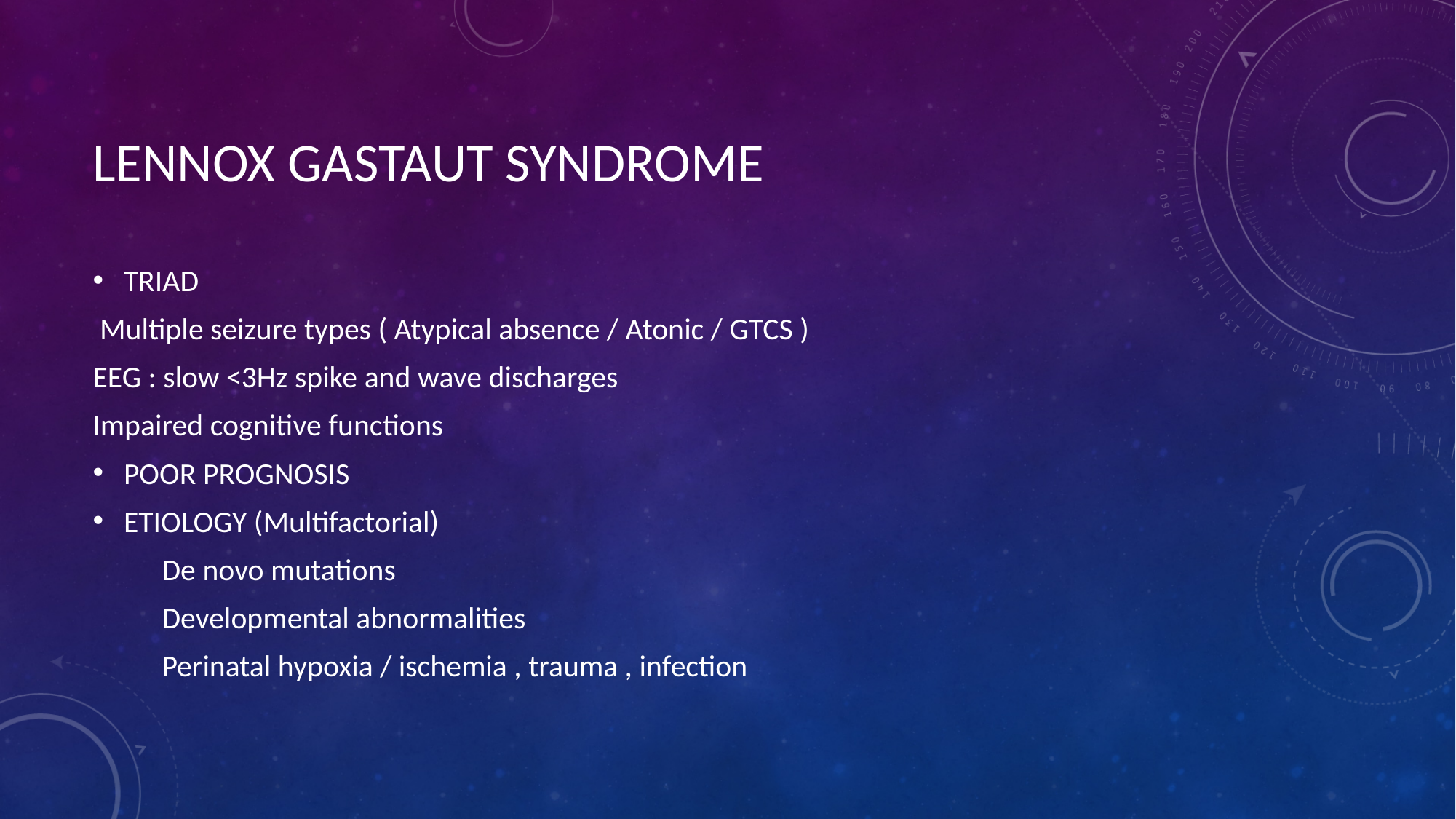

# LENNOX GASTAUT SYNDROME
TRIAD
 Multiple seizure types ( Atypical absence / Atonic / GTCS )
EEG : slow <3Hz spike and wave discharges
Impaired cognitive functions
POOR PROGNOSIS
ETIOLOGY (Multifactorial)
          De novo mutations
          Developmental abnormalities
          Perinatal hypoxia / ischemia , trauma , infection